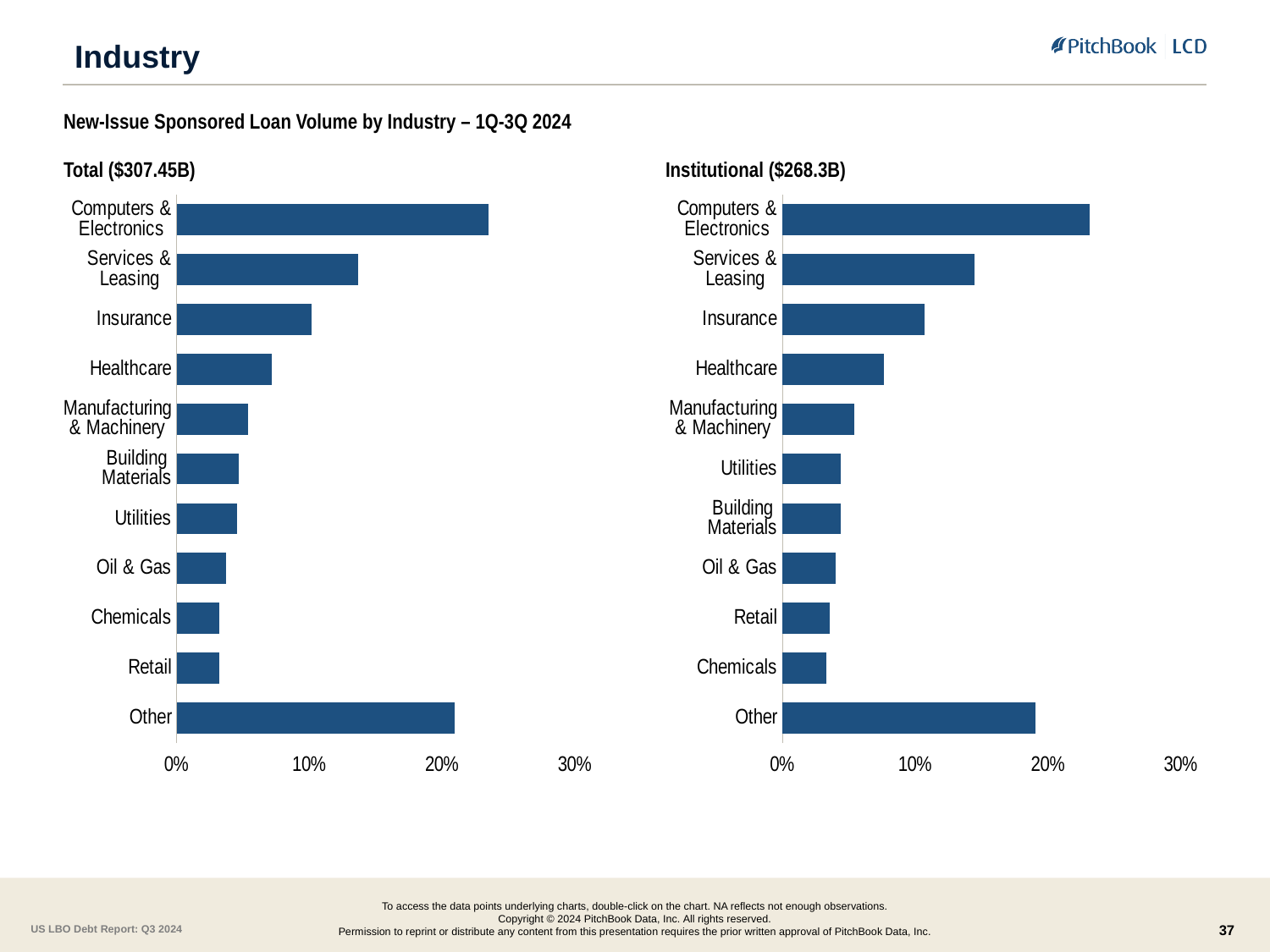

# Industry
New-Issue Sponsored Loan Volume by Industry – 1Q-3Q 2024
Total ($307.45B)
Institutional ($268.3B)

### Chart

| Category |  |
|---|---|
| Computers & Electronics | 0.2349 |
| Services & Leasing | 0.1364 |
| Insurance | 0.1014 |
| Healthcare | 0.0716 |
| Manufacturing & Machinery | 0.0535 |
| Building Materials | 0.0465 |
| Utilities | 0.0452 |
| Oil & Gas | 0.0369 |
| Chemicals | 0.0322 |
| Retail | 0.0319 |
| Other | 0.2096 |

### Chart

| Category |  |
|---|---|
| Computers & Electronics | 0.2312 |
| Services & Leasing | 0.1448 |
| Insurance | 0.1072 |
| Healthcare | 0.0761 |
| Manufacturing & Machinery | 0.054 |
| Utilities | 0.0441 |
| Building Materials | 0.0436 |
| Oil & Gas | 0.0399 |
| Retail | 0.0359 |
| Chemicals | 0.0331 |
| Other | 0.1902 |